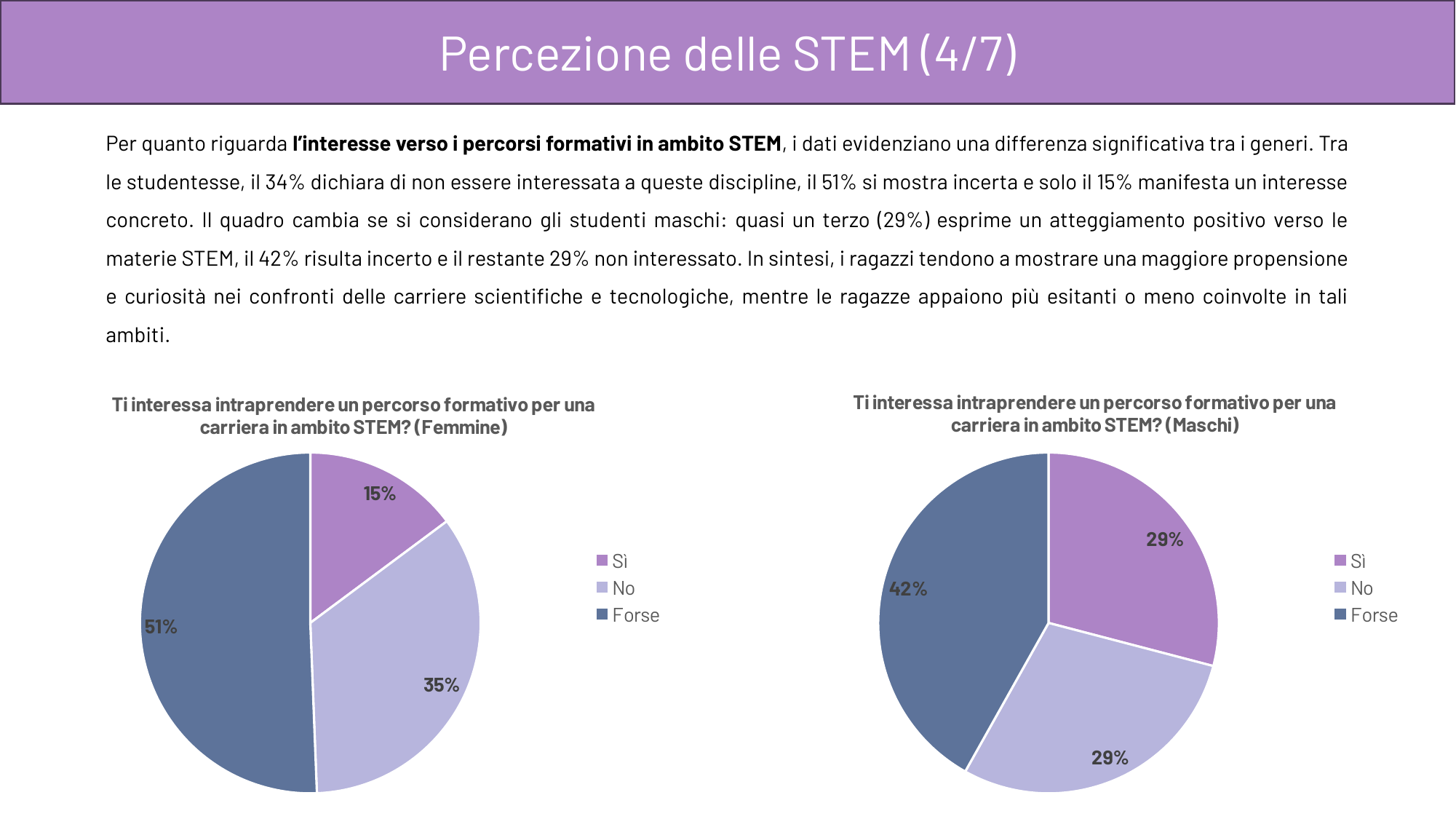

Percezione delle STEM (4/7)
Per quanto riguarda l’interesse verso i percorsi formativi in ambito STEM, i dati evidenziano una differenza significativa tra i generi. Tra le studentesse, il 34% dichiara di non essere interessata a queste discipline, il 51% si mostra incerta e solo il 15% manifesta un interesse concreto. Il quadro cambia se si considerano gli studenti maschi: quasi un terzo (29%) esprime un atteggiamento positivo verso le materie STEM, il 42% risulta incerto e il restante 29% non interessato. In sintesi, i ragazzi tendono a mostrare una maggiore propensione e curiosità nei confronti delle carriere scientifiche e tecnologiche, mentre le ragazze appaiono più esitanti o meno coinvolte in tali ambiti.

### Chart: Ti interessa intraprendere un percorso formativo per una carriera in ambito STEM? (Femmine)

| Category | Totale |
|---|---|
| Sì  | 24.0 |
| No | 56.0 |
| Forse | 82.0 |

### Chart: Ti interessa intraprendere un percorso formativo per una carriera in ambito STEM? (Maschi)

| Category | Totale |
|---|---|
| Sì  | 25.0 |
| No | 25.0 |
| Forse | 36.0 |